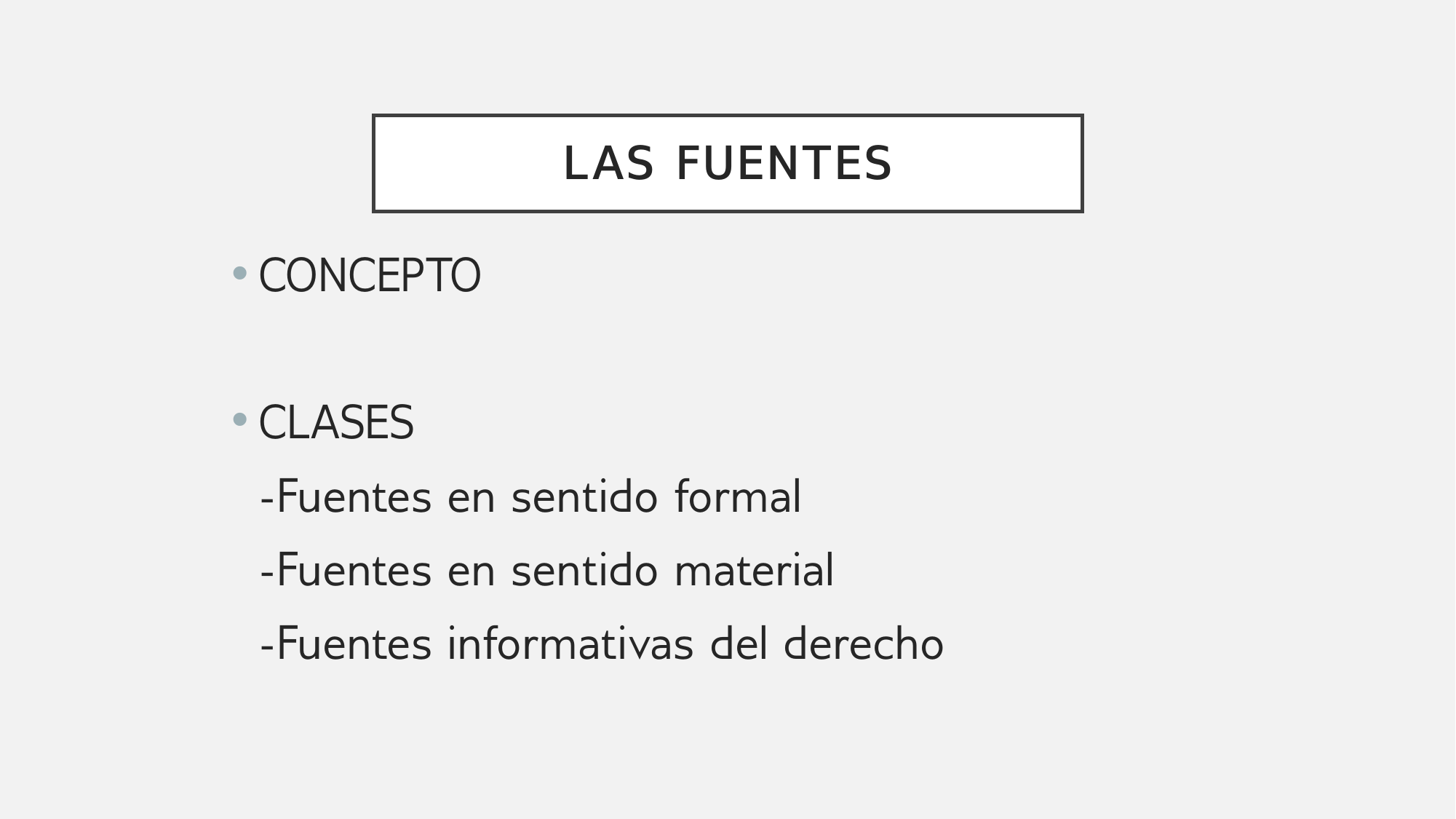

# LAS FUENTES
CONCEPTO

CLASES
	-Fuentes en sentido formal
	-Fuentes en sentido material
	-Fuentes informativas del derecho